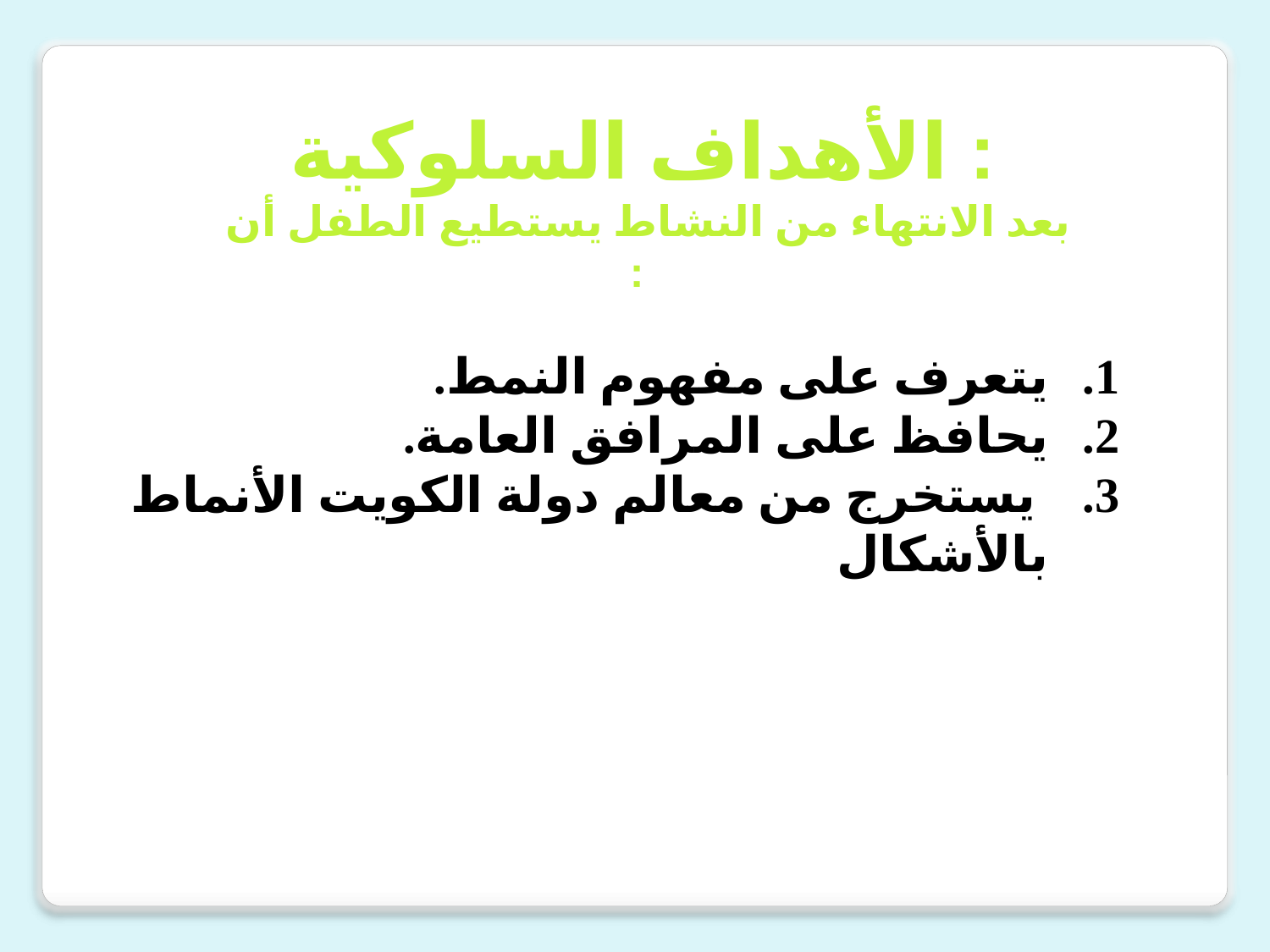

الأهداف السلوكية :
 بعد الانتهاء من النشاط يستطيع الطفل أن :

يتعرف على مفهوم النمط.
يحافظ على المرافق العامة.
 يستخرج من معالم دولة الكويت الأنماط بالأشكال